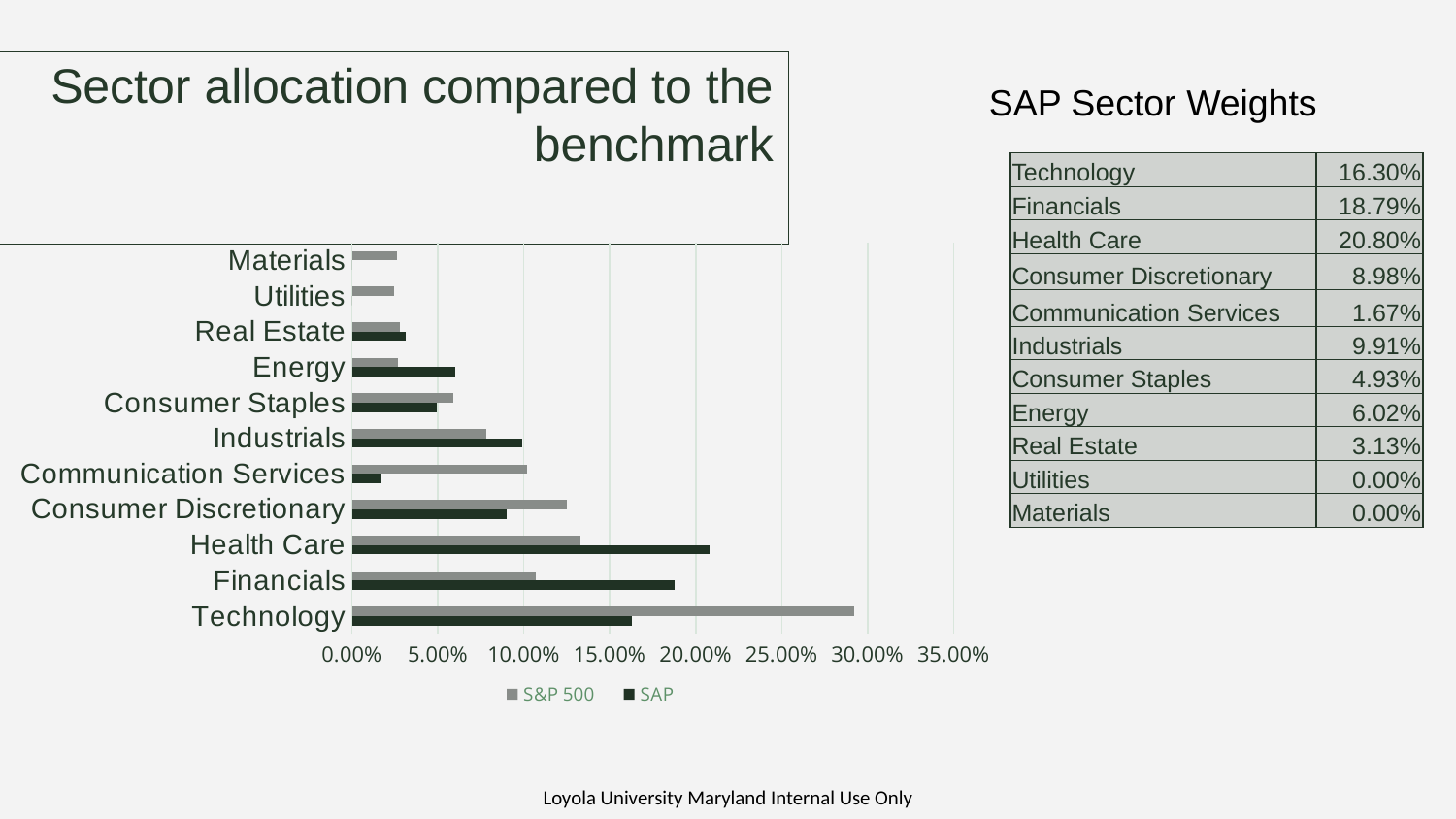

# Sector allocation compared to the benchmark
SAP Sector Weights

| Technology | 16.30% |
| --- | --- |
| Financials | 18.79% |
| Health Care | 20.80% |
| Consumer Discretionary | 8.98% |
| Communication Services | 1.67% |
| Industrials | 9.91% |
| Consumer Staples | 4.93% |
| Energy | 6.02% |
| Real Estate | 3.13% |
| Utilities | 0.00% |
| Materials | 0.00% |

### Chart

| Category | SAP | S&P 500 |
|---|---|---|
| Technology | 0.163036834949831 | 0.292 |
| Financials | 0.1878981404479541 | 0.107 |
| Health Care | 0.20796630575149133 | 0.133 |
| Consumer Discretionary | 0.08978101211585794 | 0.125 |
| Communication Services | 0.016691782997401705 | 0.102 |
| Industrials | 0.09908032433463723 | 0.078 |
| Consumer Staples | 0.049264989264350564 | 0.059 |
| Energy | 0.06017374163688999 | 0.027 |
| Real Estate | 0.03126055763191937 | 0.028 |
| Utilities | 0.0 | 0.0245 |
| Materials | 0.0 | 0.026 |